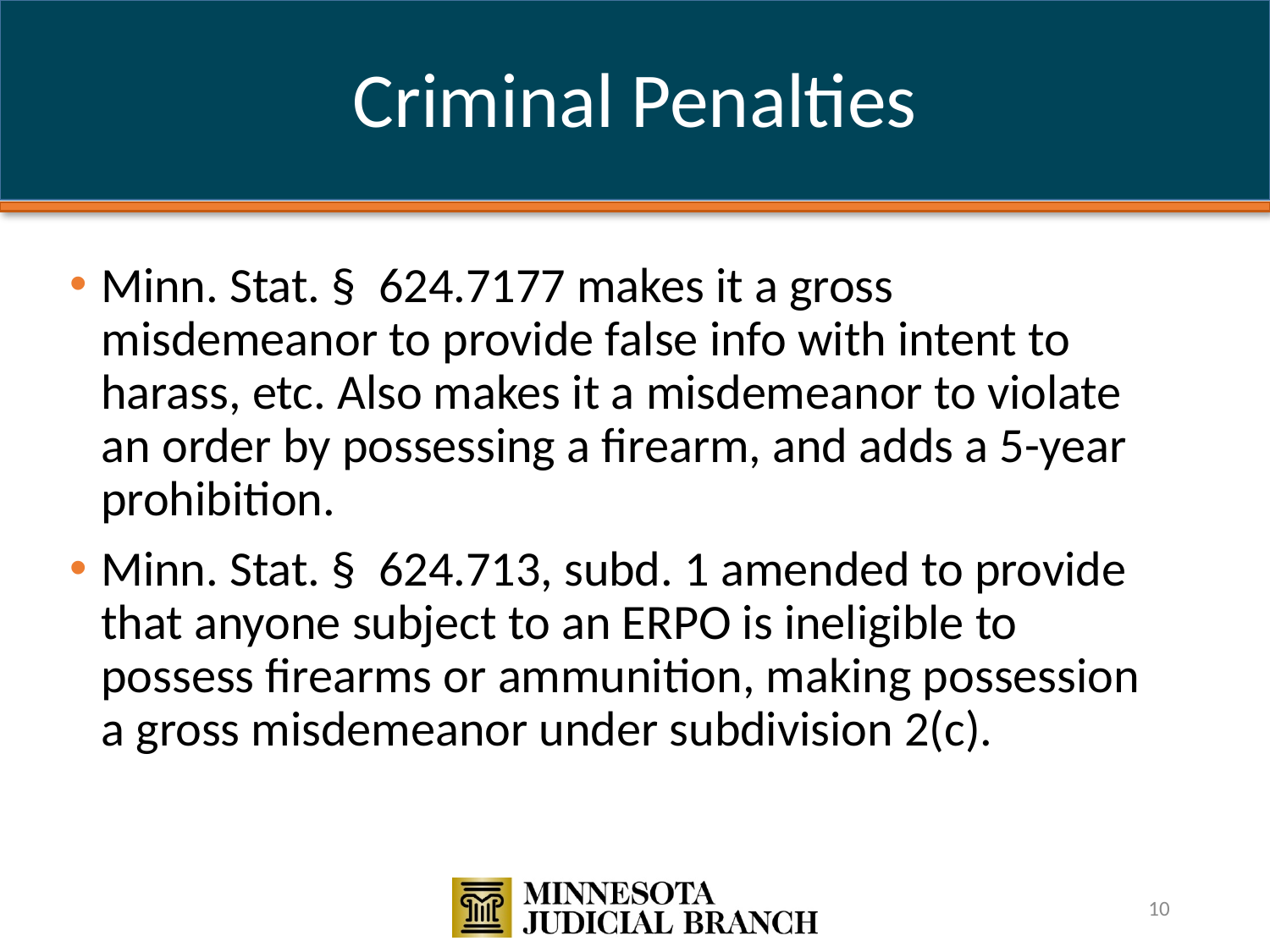

# Criminal Penalties
Minn. Stat. §  624.7177 makes it a gross misdemeanor to provide false info with intent to harass, etc. Also makes it a misdemeanor to violate an order by possessing a firearm, and adds a 5-year prohibition.
Minn. Stat. §  624.713, subd. 1 amended to provide that anyone subject to an ERPO is ineligible to possess firearms or ammunition, making possession a gross misdemeanor under subdivision 2(c).

10